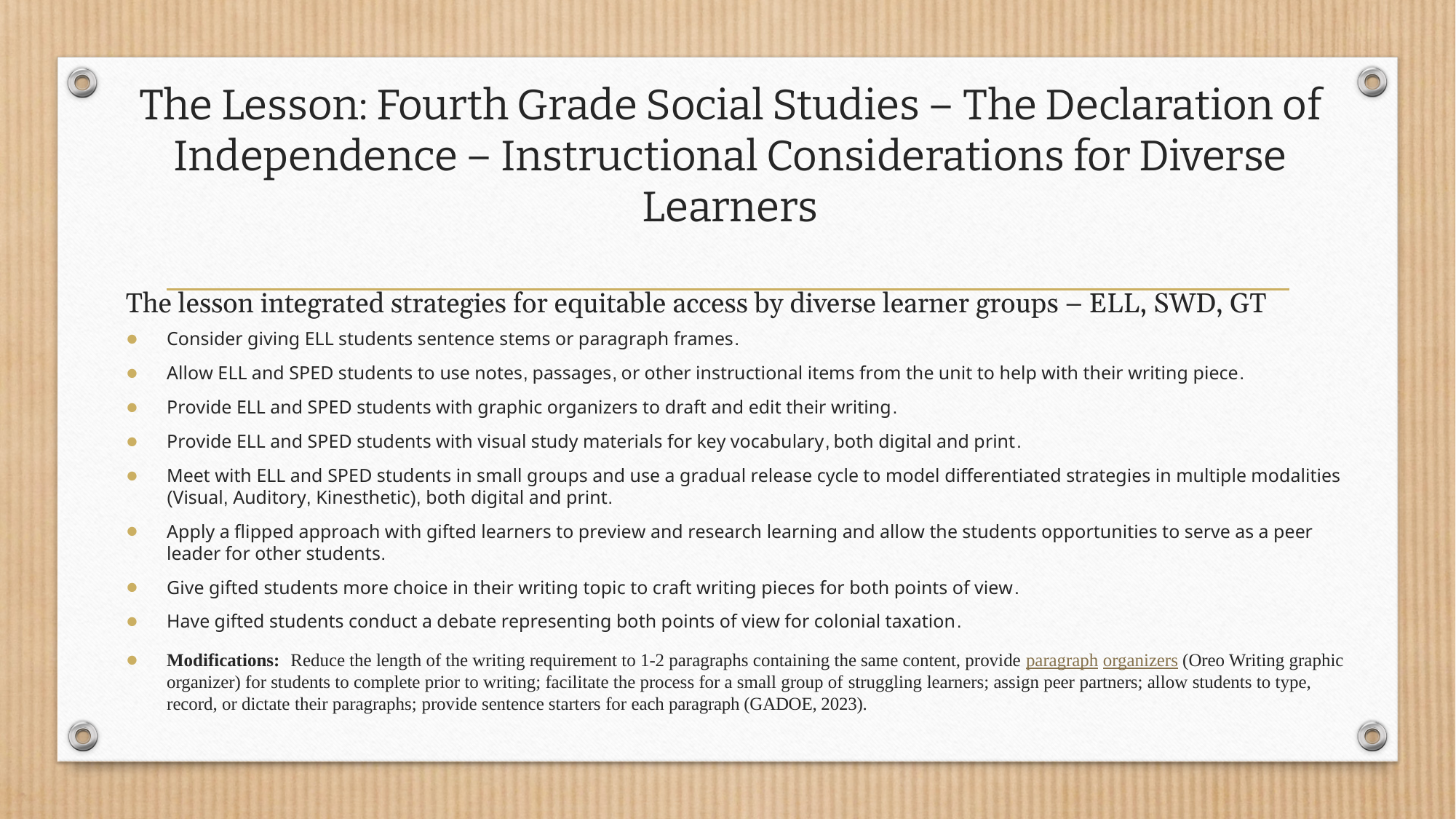

# The Lesson: Fourth Grade Social Studies – The Declaration of Independence – Instructional Considerations for Diverse Learners
The lesson integrated strategies for equitable access by diverse learner groups – ELL, SWD, GT
Consider giving ELL students sentence stems or paragraph frames.
Allow ELL and SPED students to use notes, passages, or other instructional items from the unit to help with their writing piece.
Provide ELL and SPED students with graphic organizers to draft and edit their writing.
Provide ELL and SPED students with visual study materials for key vocabulary, both digital and print.
Meet with ELL and SPED students in small groups and use a gradual release cycle to model differentiated strategies in multiple modalities (Visual, Auditory, Kinesthetic), both digital and print.
Apply a flipped approach with gifted learners to preview and research learning and allow the students opportunities to serve as a peer leader for other students.
Give gifted students more choice in their writing topic to craft writing pieces for both points of view.
Have gifted students conduct a debate representing both points of view for colonial taxation.
Modifications: Reduce the length of the writing requirement to 1-2 paragraphs containing the same content, provide paragraph organizers (Oreo Writing graphic organizer) for students to complete prior to writing; facilitate the process for a small group of struggling learners; assign peer partners; allow students to type, record, or dictate their paragraphs; provide sentence starters for each paragraph (GADOE, 2023).